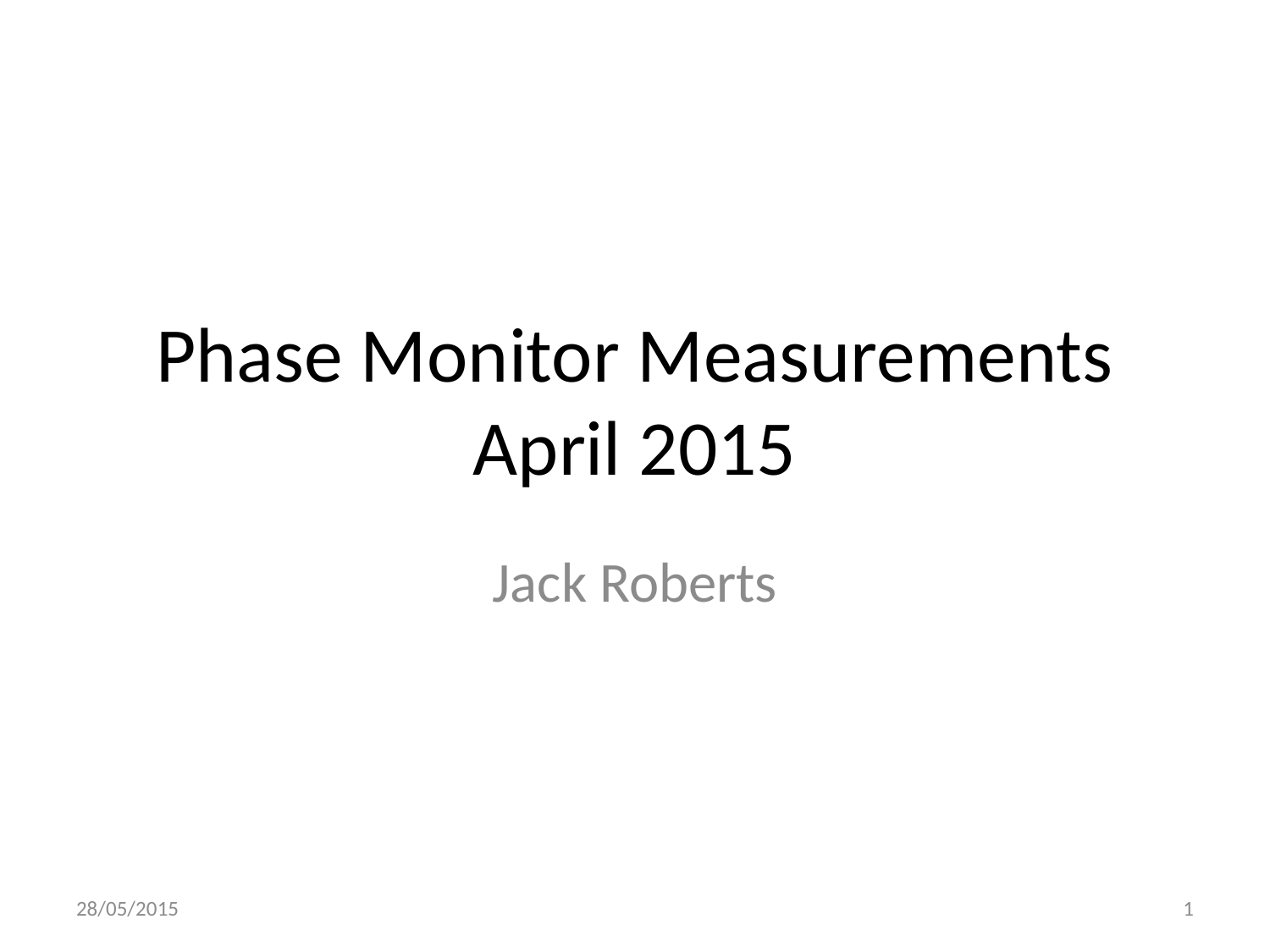

# Phase Monitor Measurements April 2015
Jack Roberts
28/05/2015
1